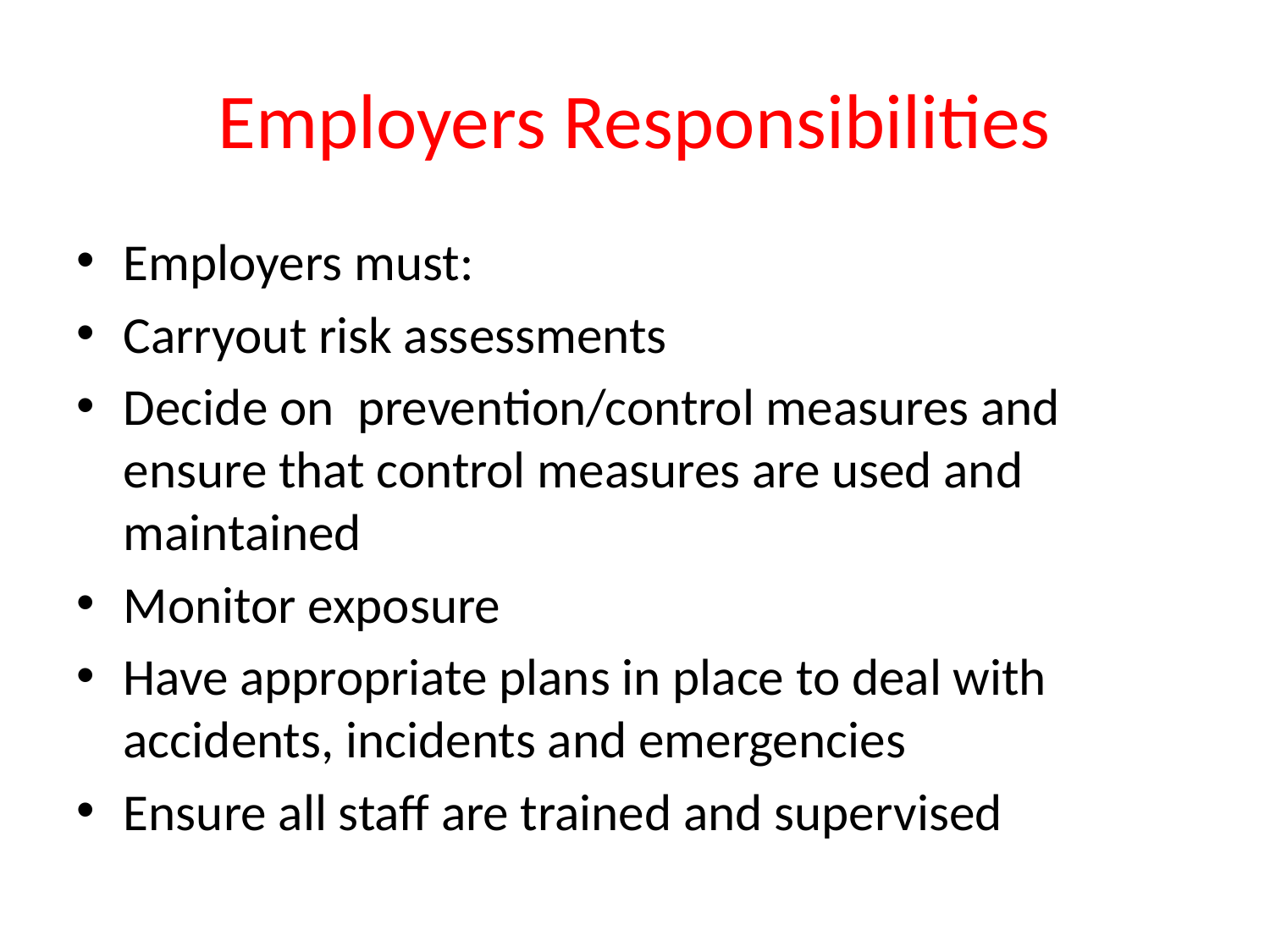

# Employers Responsibilities
Employers must:
Carryout risk assessments
Decide on  prevention/control measures and ensure that control measures are used and maintained
Monitor exposure
Have appropriate plans in place to deal with accidents, incidents and emergencies
Ensure all staff are trained and supervised